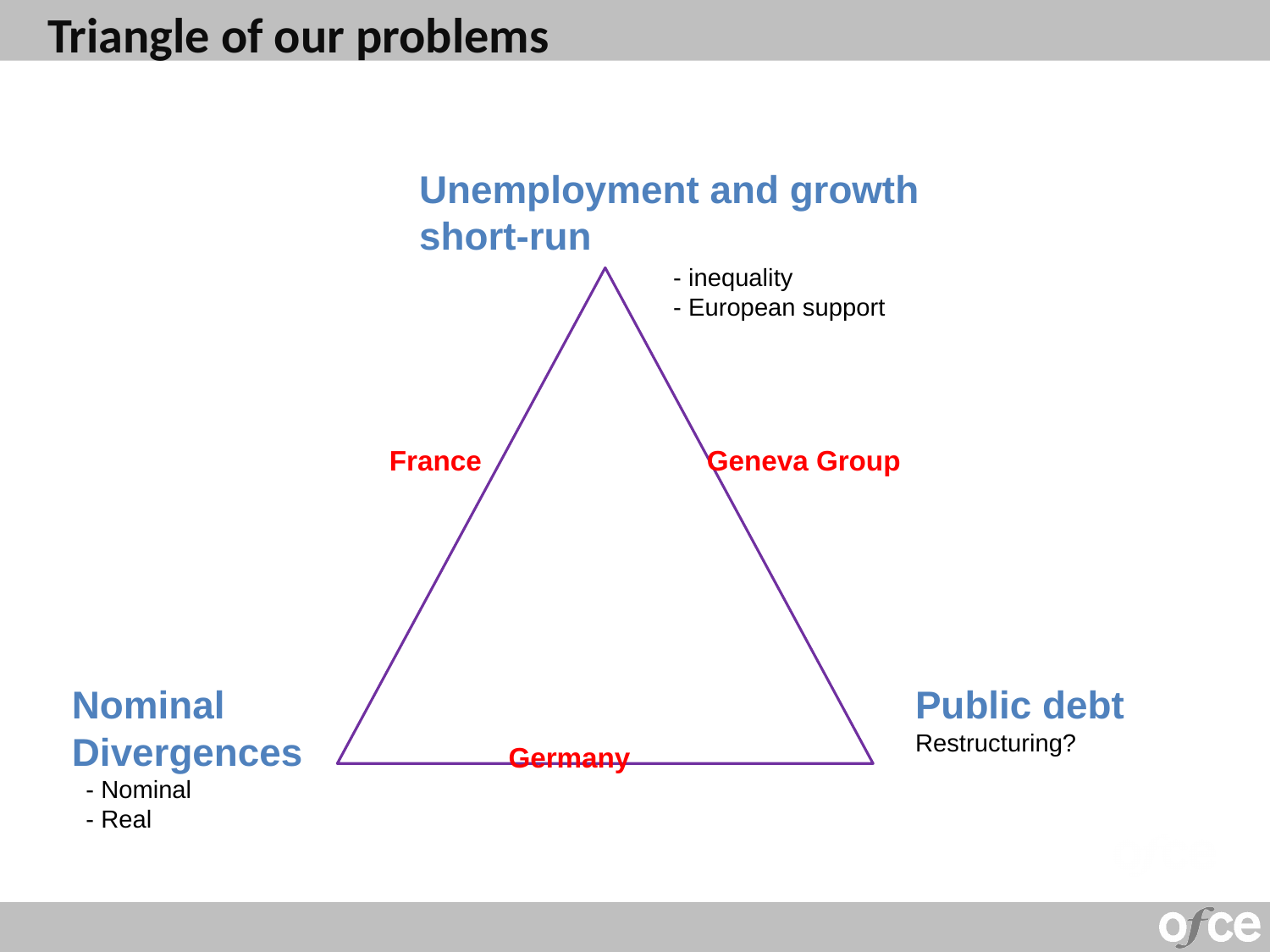

# Triangle of our problems

Unemployment and growth short-run
		- inequality
		- European support

France
Geneva Group
Nominal Divergences
  - Nominal
  - Real
Public debt
Restructuring?
Germany